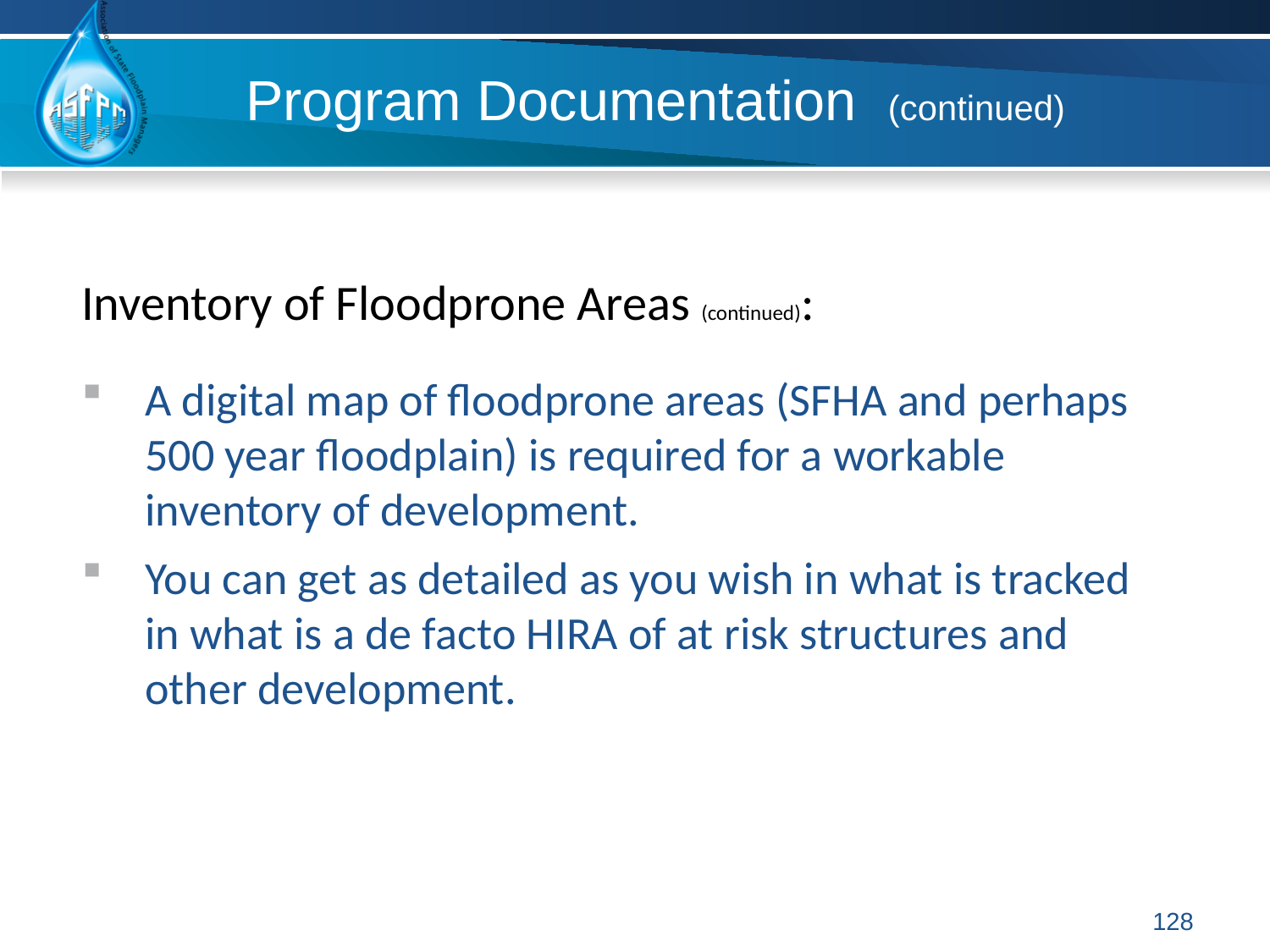

# Program Documentation  (continued)

Inventory of Floodprone Areas (continued):

A digital map of floodprone areas (SFHA and perhaps 500 year floodplain) is required for a workable inventory of development.
You can get as detailed as you wish in what is tracked in what is a de facto HIRA of at risk structures and other development.

128